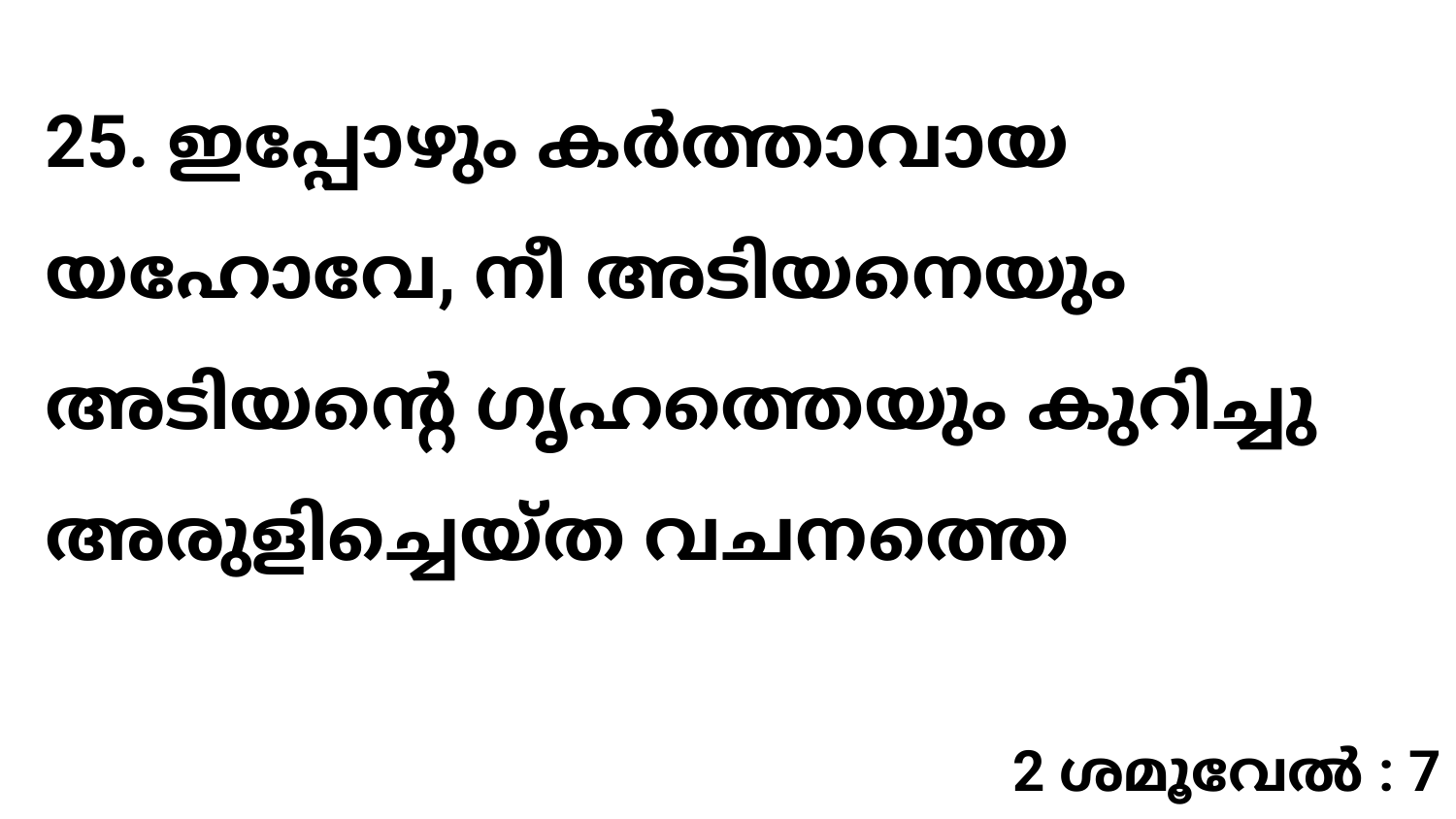

25. ഇപ്പോഴും കർത്താവായ യഹോവേ, നീ അടിയനെയും അടിയന്റെ ഗൃഹത്തെയും കുറിച്ചു അരുളിച്ചെയ്ത വചനത്തെ
2 ശമൂവേൽ : 7